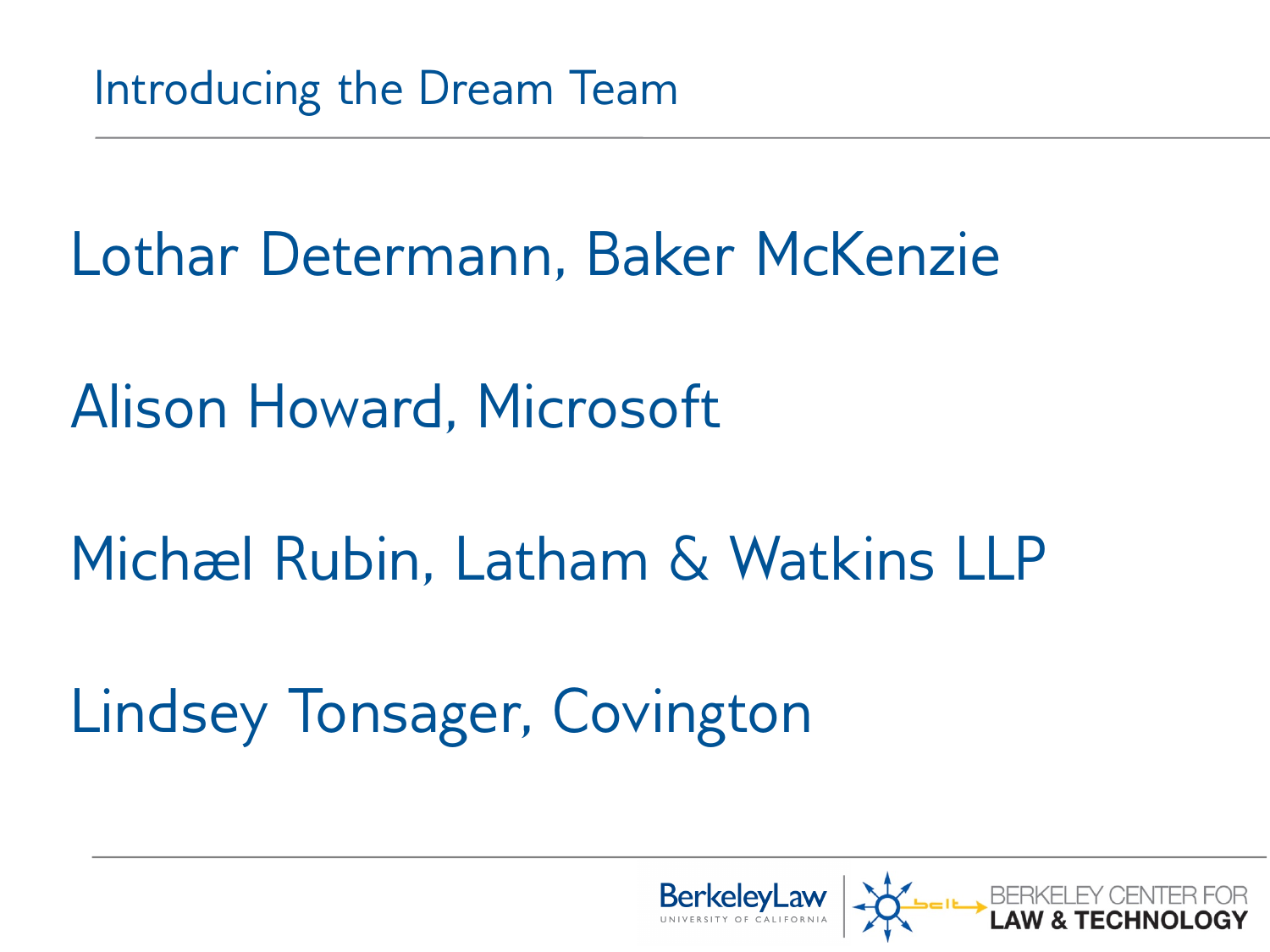

# Introducing the Dream Team
Lothar Determann, Baker McKenzie

Alison Howard, Microsoft

Michael Rubin, Latham & Watkins LLP

Lindsey Tonsager, Covington